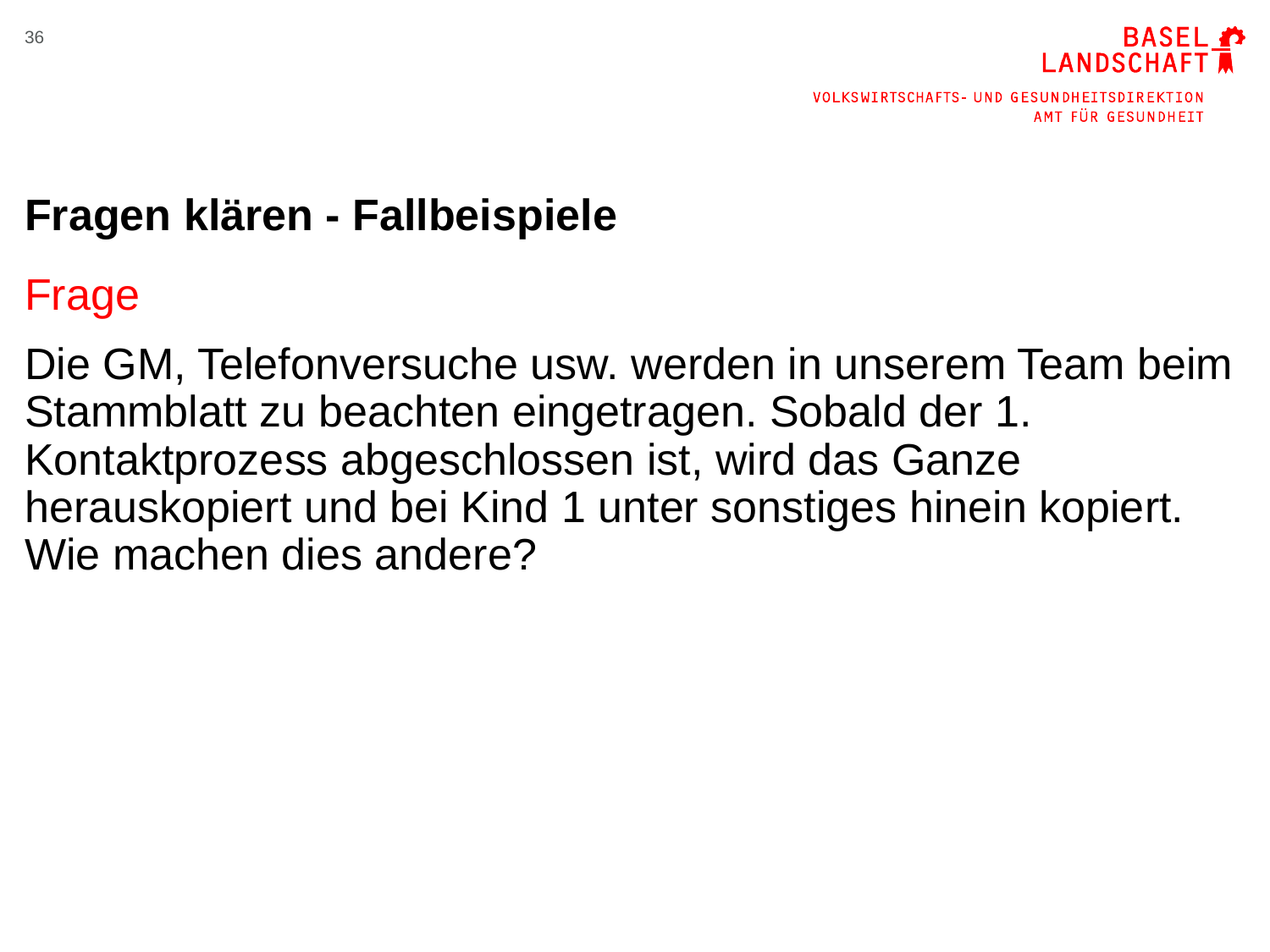

36
# Fragen klären - Fallbeispiele
Frage
Die GM, Telefonversuche usw. werden in unserem Team beim Stammblatt zu beachten eingetragen. Sobald der 1. Kontaktprozess abgeschlossen ist, wird das Ganze herauskopiert und bei Kind 1 unter sonstiges hinein kopiert. Wie machen dies andere?